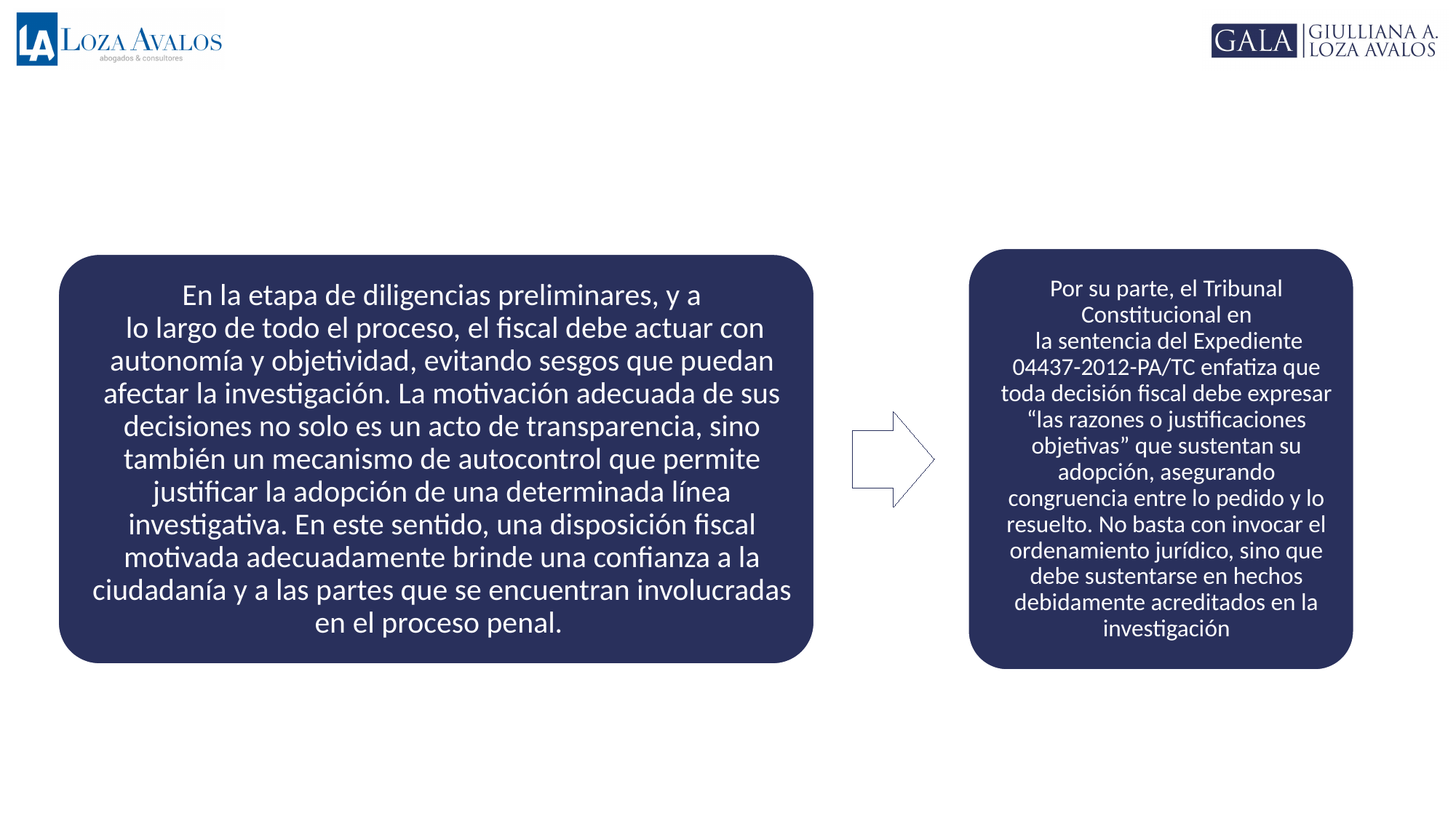

En la etapa de diligencias preliminares, y a
 lo largo de todo el proceso, el fiscal debe actuar con autonomía y objetividad, evitando sesgos que puedan afectar la investigación. La motivación adecuada de sus decisiones no solo es un acto de transparencia, sino también un mecanismo de autocontrol que permite justificar la adopción de una determinada línea investigativa. En este sentido, una disposición fiscal motivada adecuadamente brinde una confianza a la ciudadanía y a las partes que se encuentran involucradas en el proceso penal.

Por su parte, el Tribunal Constitucional en
 la sentencia del Expediente 04437-2012-PA/TC enfatiza que toda decisión fiscal debe expresar “las razones o justificaciones objetivas” que sustentan su adopción, asegurando congruencia entre lo pedido y lo resuelto. No basta con invocar el ordenamiento jurídico, sino que debe sustentarse en hechos debidamente acreditados en la investigación